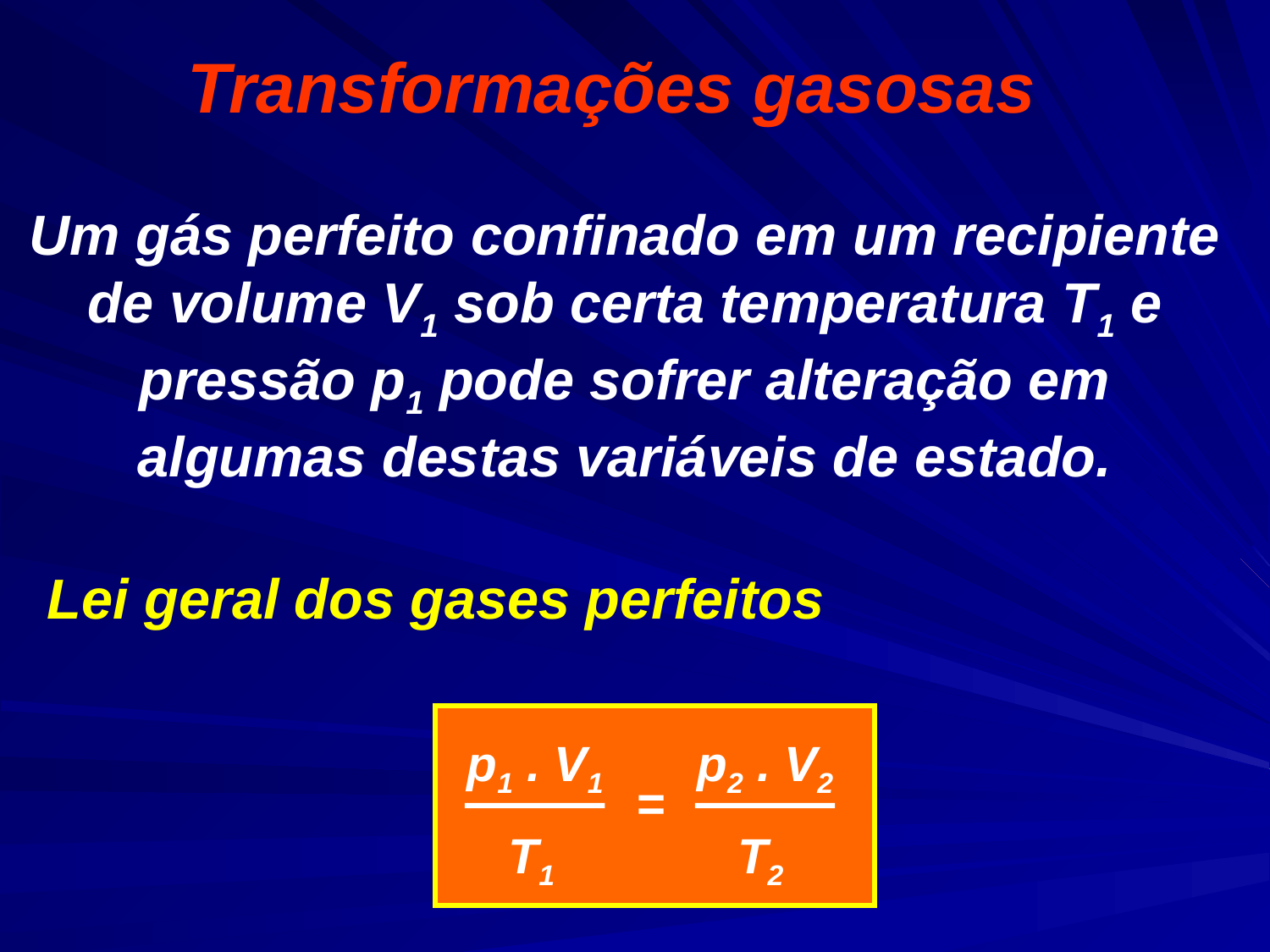

Transformações gasosas
Um gás perfeito confinado em um recipiente de volume V1 sob certa temperatura T1 e pressão p1 pode sofrer alteração em algumas destas variáveis de estado.
Lei geral dos gases perfeitos

p1 . V1
   T1

p2 . V2
     T2

=